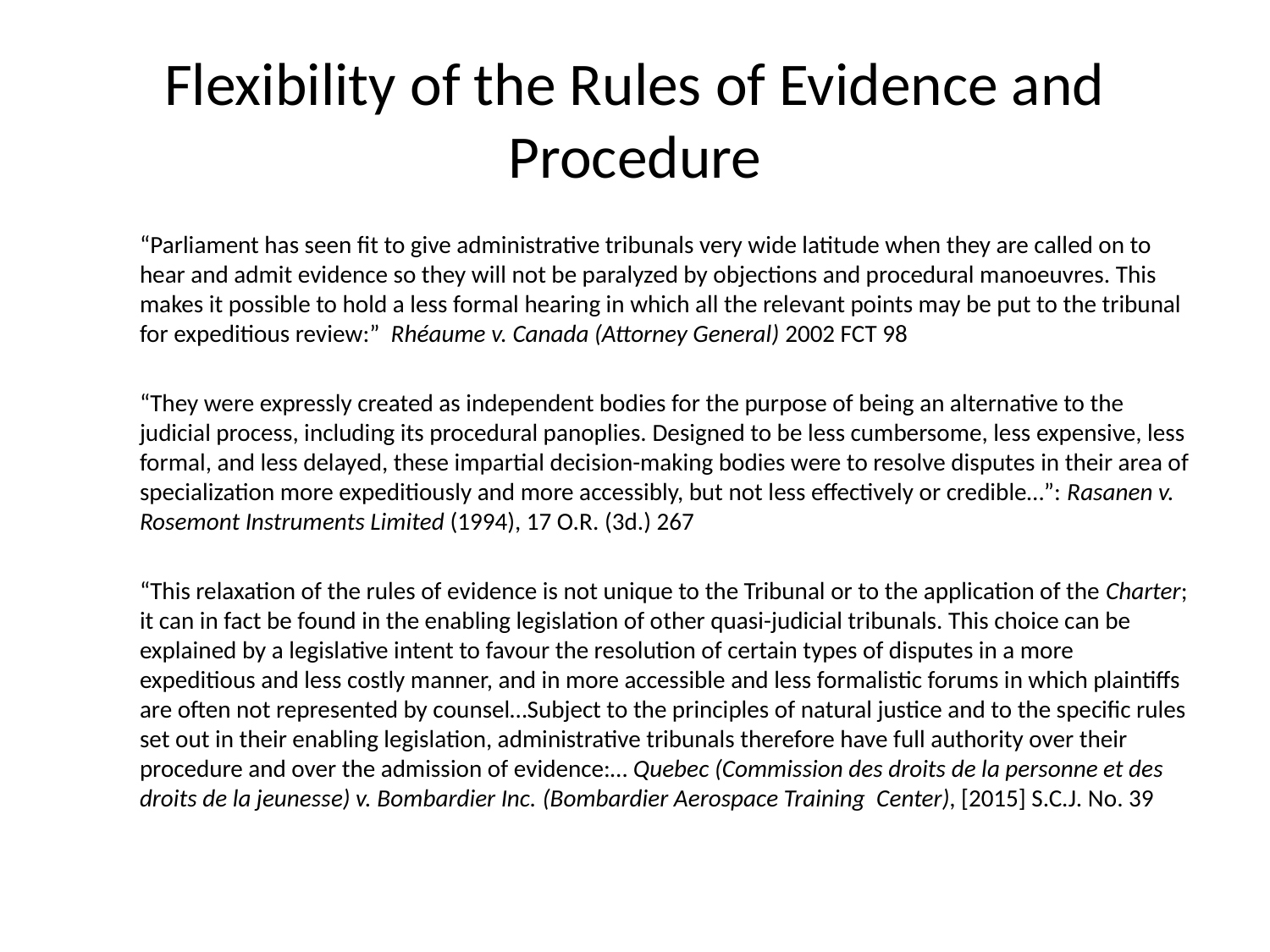

# Flexibility of the Rules of Evidence and Procedure
“Parliament has seen fit to give administrative tribunals very wide latitude when they are called on to hear and admit evidence so they will not be paralyzed by objections and procedural manoeuvres. This makes it possible to hold a less formal hearing in which all the relevant points may be put to the tribunal for expeditious review:”  Rhéaume v. Canada (Attorney General) 2002 FCT 98

“They were expressly created as independent bodies for the purpose of being an alternative to the judicial process, including its procedural panoplies. Designed to be less cumbersome, less expensive, less formal, and less delayed, these impartial decision-making bodies were to resolve disputes in their area of specialization more expeditiously and more accessibly, but not less effectively or credible…”: Rasanen v. Rosemont Instruments Limited (1994), 17 O.R. (3d.) 267

“This relaxation of the rules of evidence is not unique to the Tribunal or to the application of the Charter; it can in fact be found in the enabling legislation of other quasi-judicial tribunals. This choice can be explained by a legislative intent to favour the resolution of certain types of disputes in a more expeditious and less costly manner, and in more accessible and less formalistic forums in which plaintiffs are often not represented by counsel…Subject to the principles of natural justice and to the specific rules set out in their enabling legislation, administrative tribunals therefore have full authority over their procedure and over the admission of evidence:… Quebec (Commission des droits de la personne et des droits de la jeunesse) v. Bombardier Inc. (Bombardier Aerospace Training  Center), [2015] S.C.J. No. 39